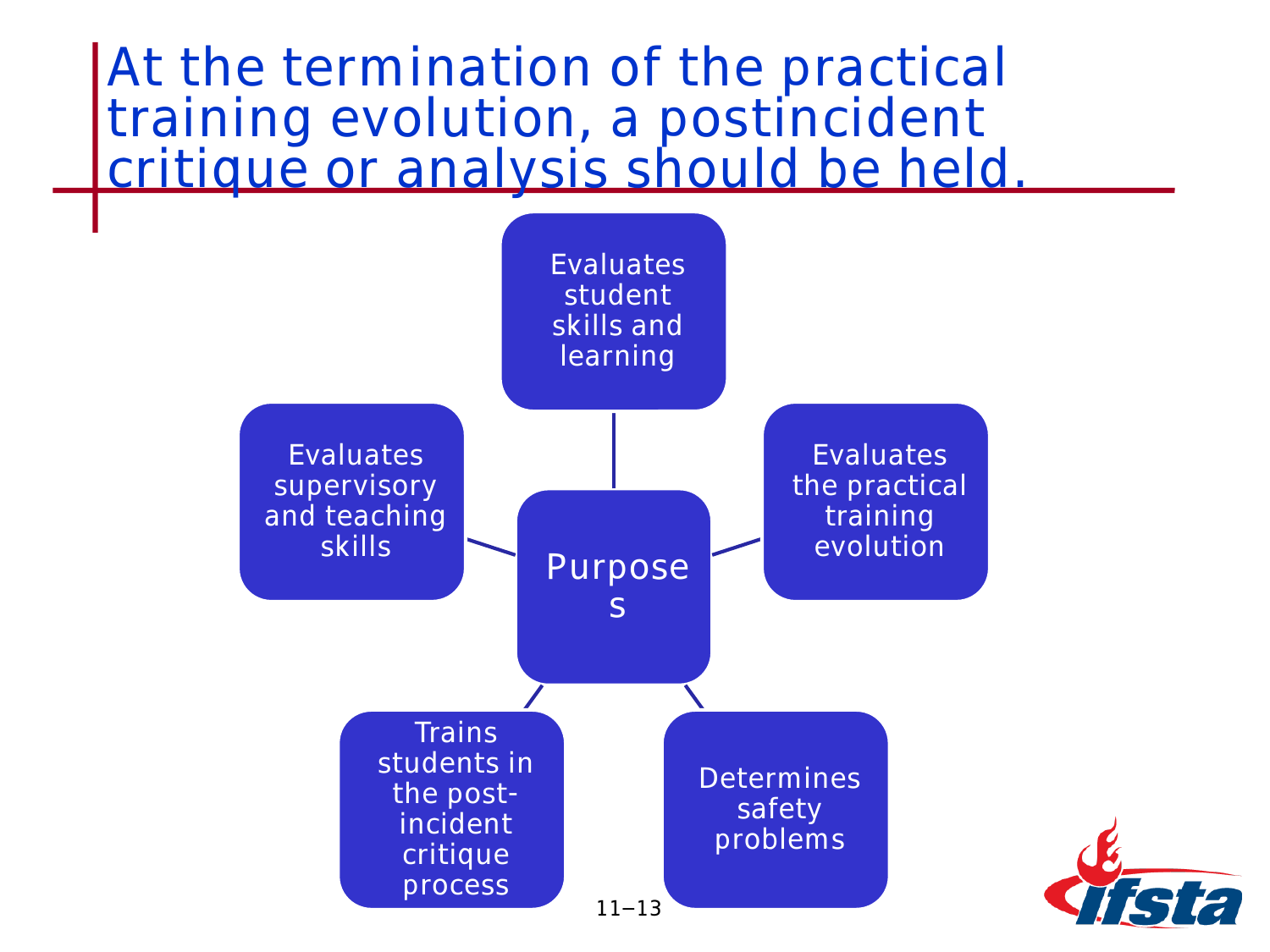

# At the termination of the practical training evolution, a postincident critique or analysis should be held.
Purposes
Evaluates student skills and learning
Evaluates the practical training evolution
Determines safety problems
Trains students in the post-incident critique process
Evaluates supervisory and teaching skills
11–13